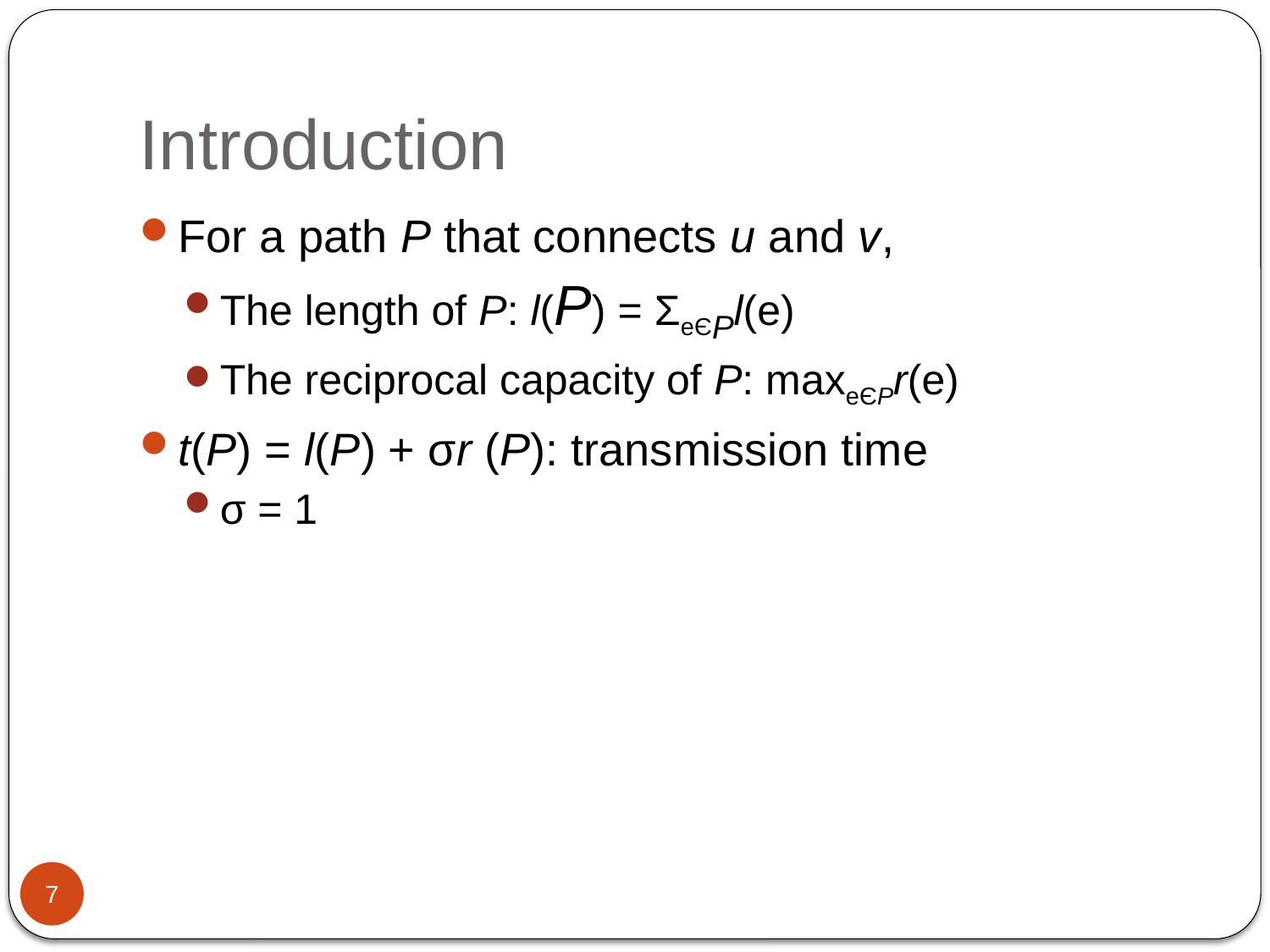

# Introduction
For a path P that connects u and v,
The length of P: l(P) = ΣeЄPl(e)
The reciprocal capacity of P: maxeЄPr(e)
t(P) = l(P) + σr (P): transmission time
σ = 1

7